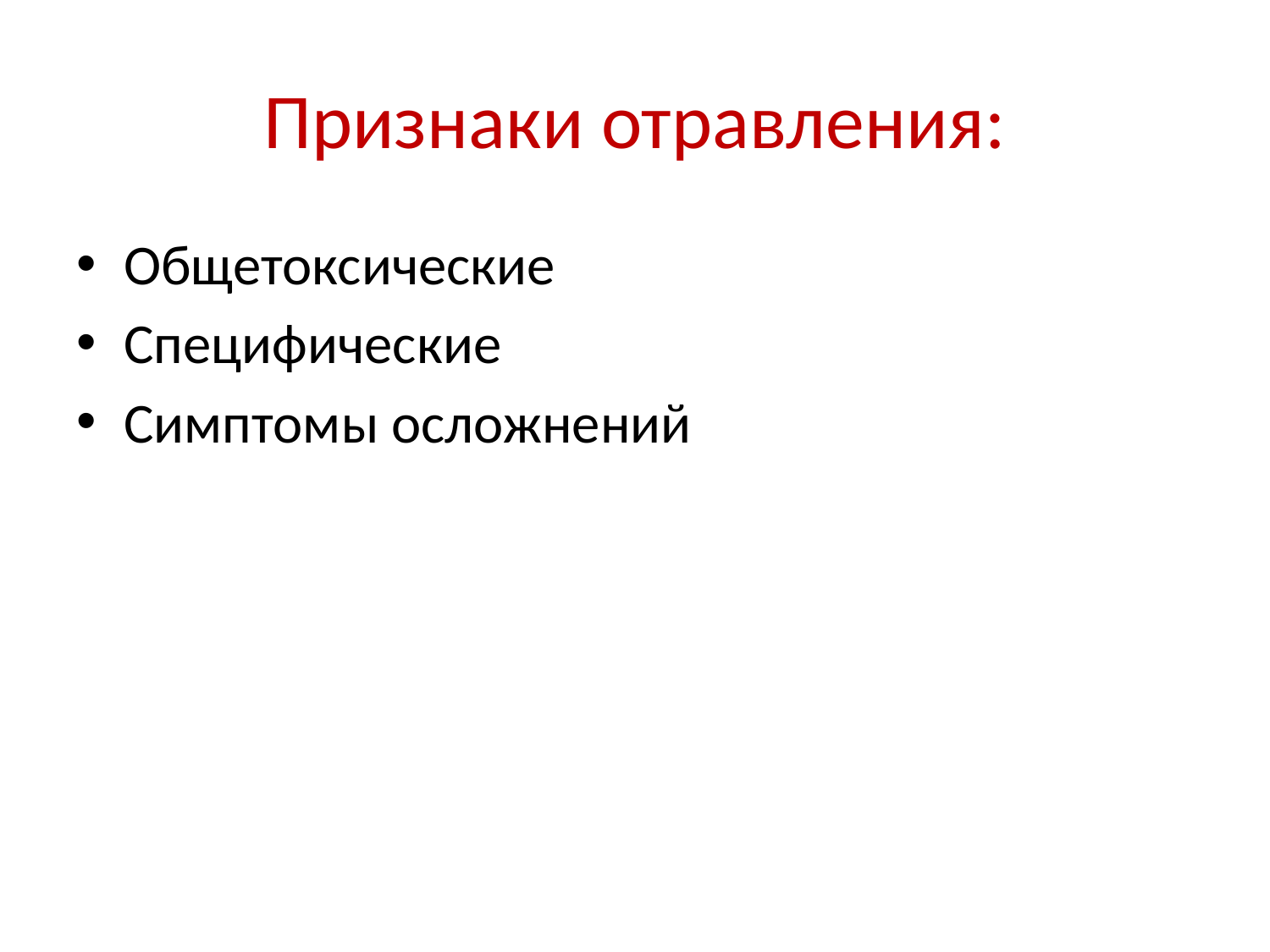

# Признаки отравления:
Общетоксические
Специфические
Симптомы осложнений